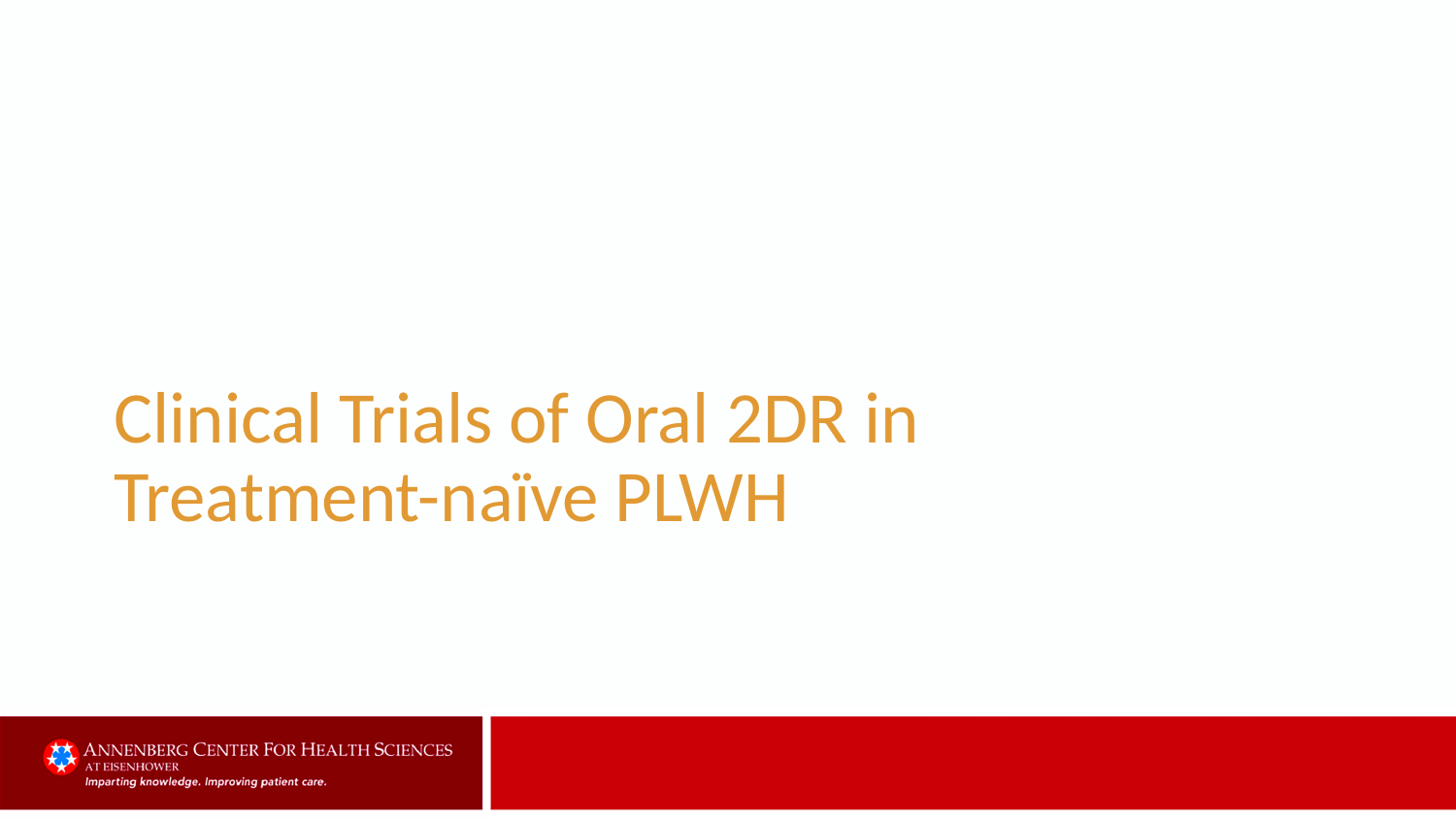

# Clinical Trials of Oral 2DR in Treatment-naïve PLWH